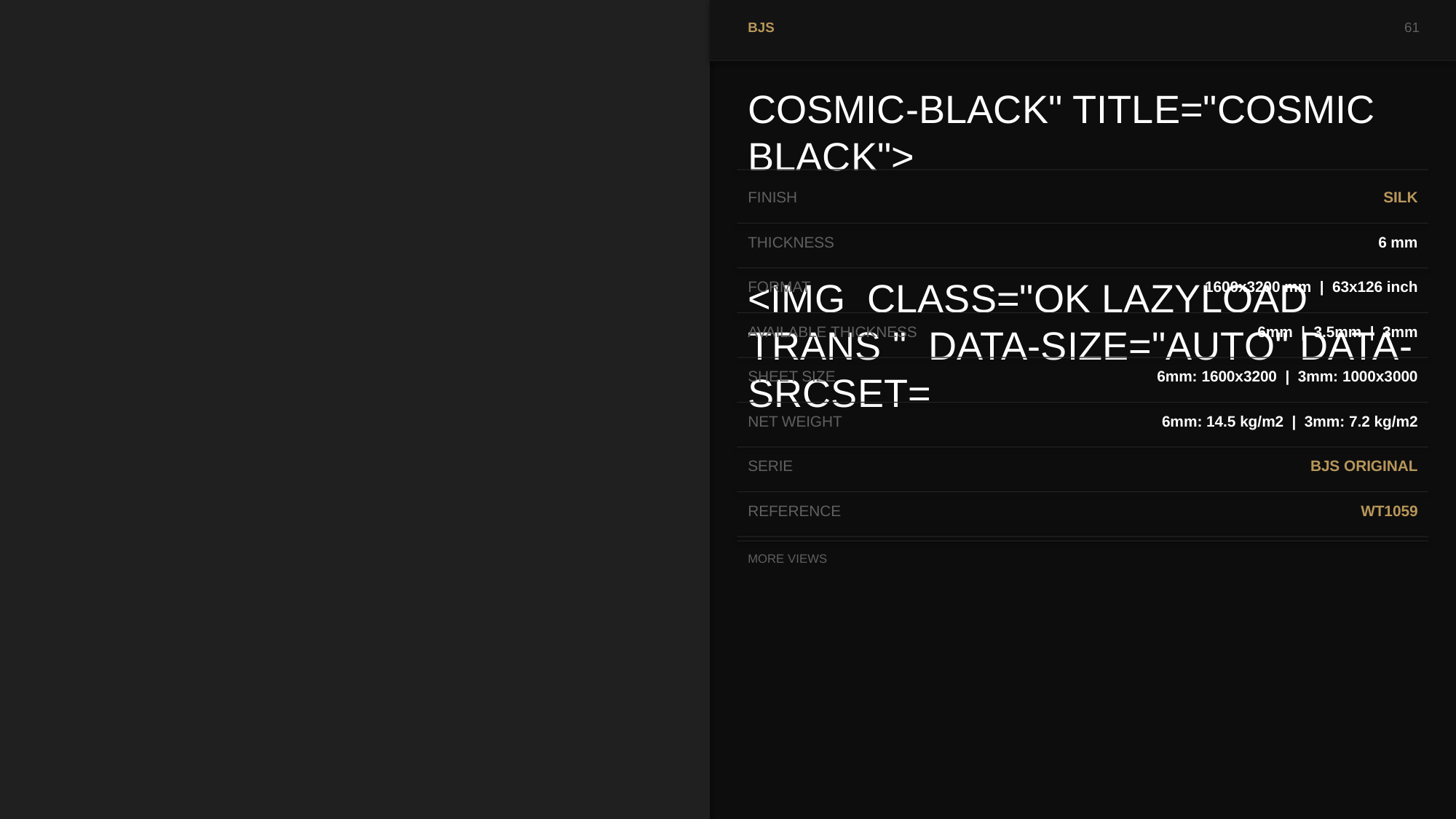

BJS
61

COSMIC-BLACK" TITLE="COSMIC BLACK">
												<IMG  CLASS="OK LAZYLOAD TRANS "  DATA-SIZE="AUTO" DATA-SRCSET=

FINISH
SILK

THICKNESS
6 mm

FORMAT
1600x3200 mm  |  63x126 inch

AVAILABLE THICKNESS
6mm  |  3.5mm  |  3mm

SHEET SIZE
6mm: 1600x3200  |  3mm: 1000x3000

NET WEIGHT
6mm: 14.5 kg/m2  |  3mm: 7.2 kg/m2

SERIE
BJS ORIGINAL

REFERENCE
WT1059

MORE VIEWS